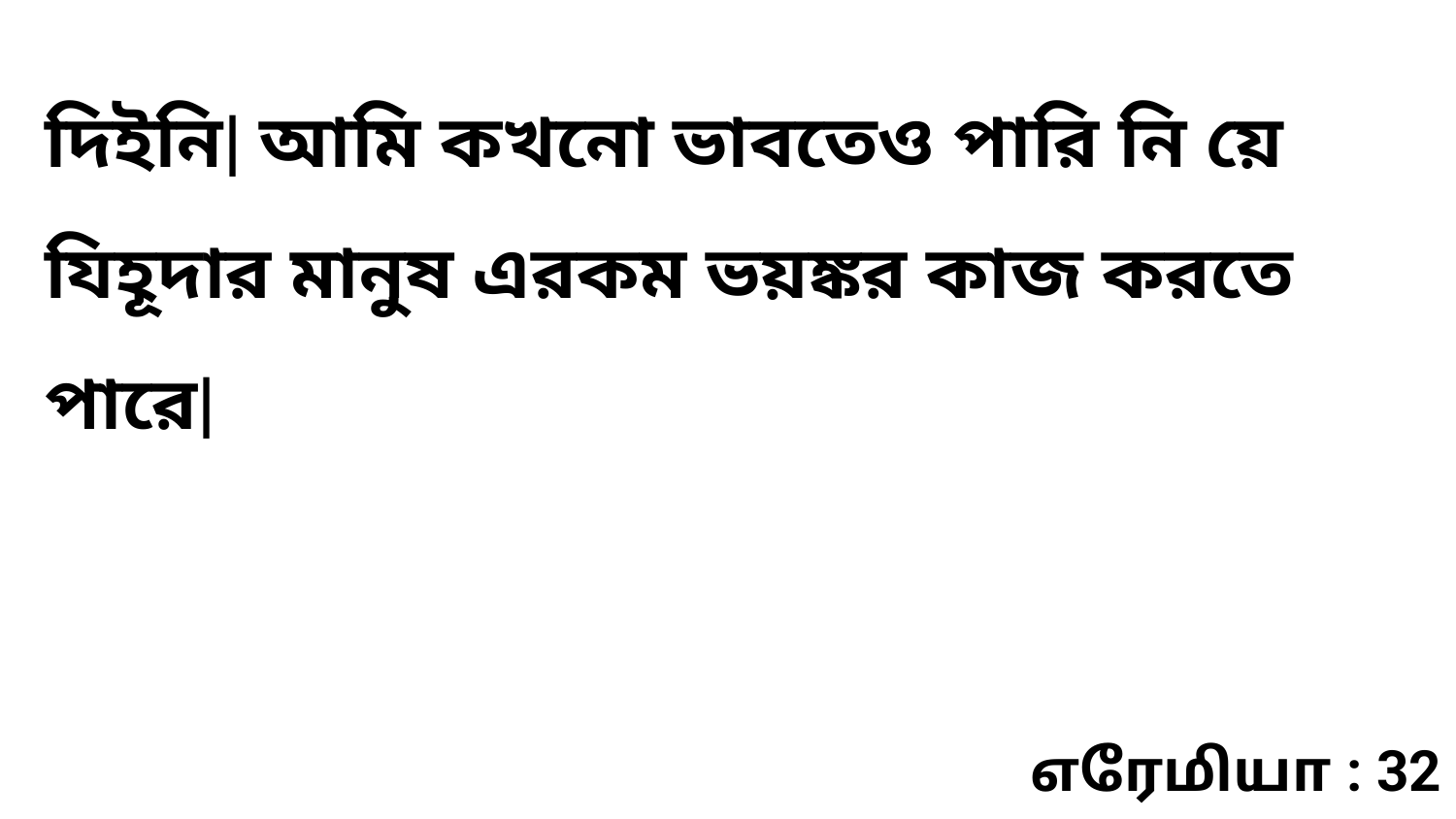

দিইনি| আমি কখনো ভাবতেও পারি নি য়ে যিহূদার মানুষ এরকম ভয়ঙ্কর কাজ করতে পারে|
எரேமியா : 32